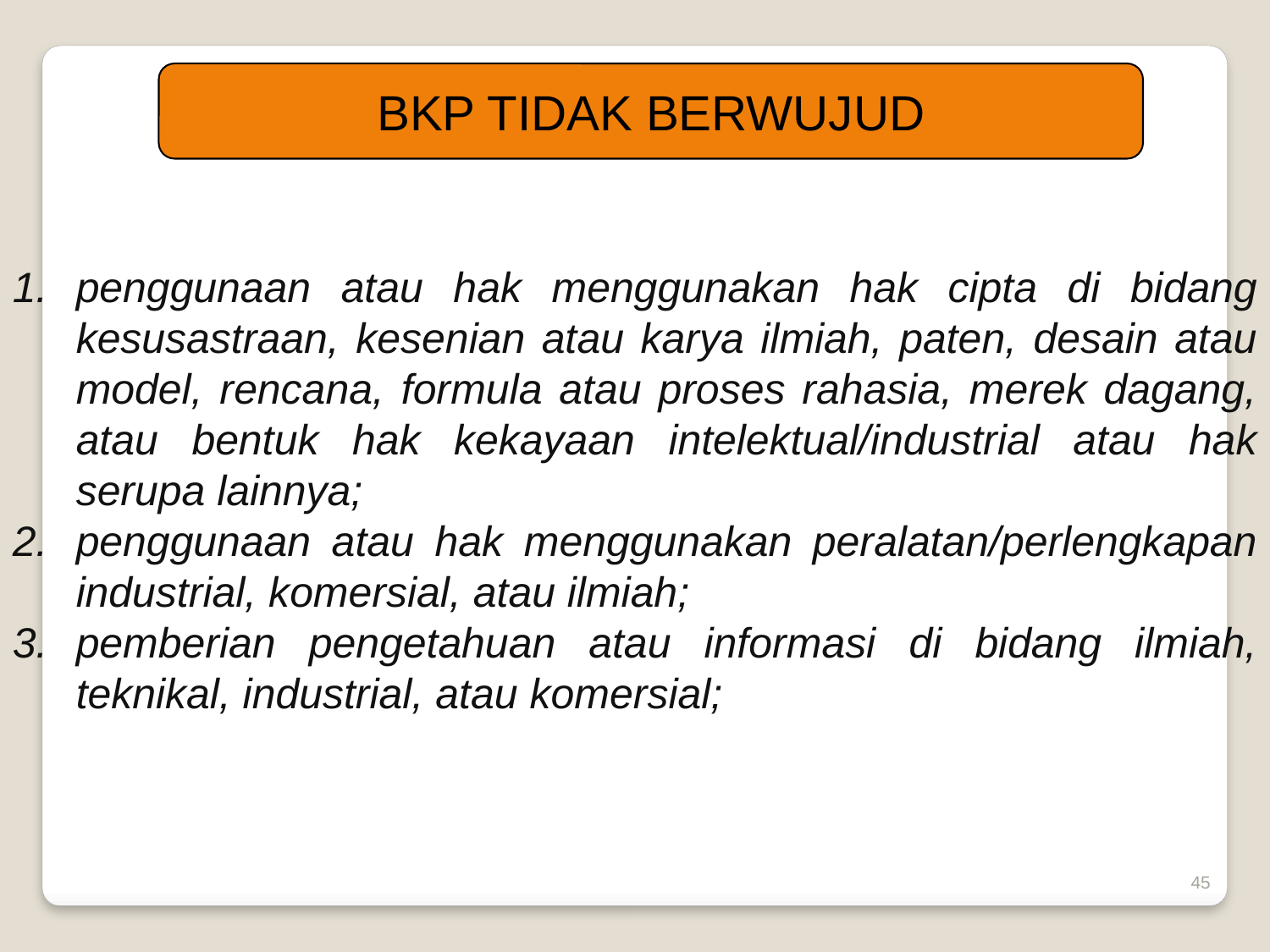

BKP TIDAK BERWUJUD

penggunaan atau hak menggunakan hak cipta di bidang kesusastraan, kesenian atau karya ilmiah, paten, desain atau model, rencana, formula atau proses rahasia, merek dagang, atau bentuk hak kekayaan intelektual/industrial atau hak serupa lainnya;
penggunaan atau hak menggunakan peralatan/perlengkapan industrial, komersial, atau ilmiah;
pemberian pengetahuan atau informasi di bidang ilmiah, teknikal, industrial, atau komersial;
45